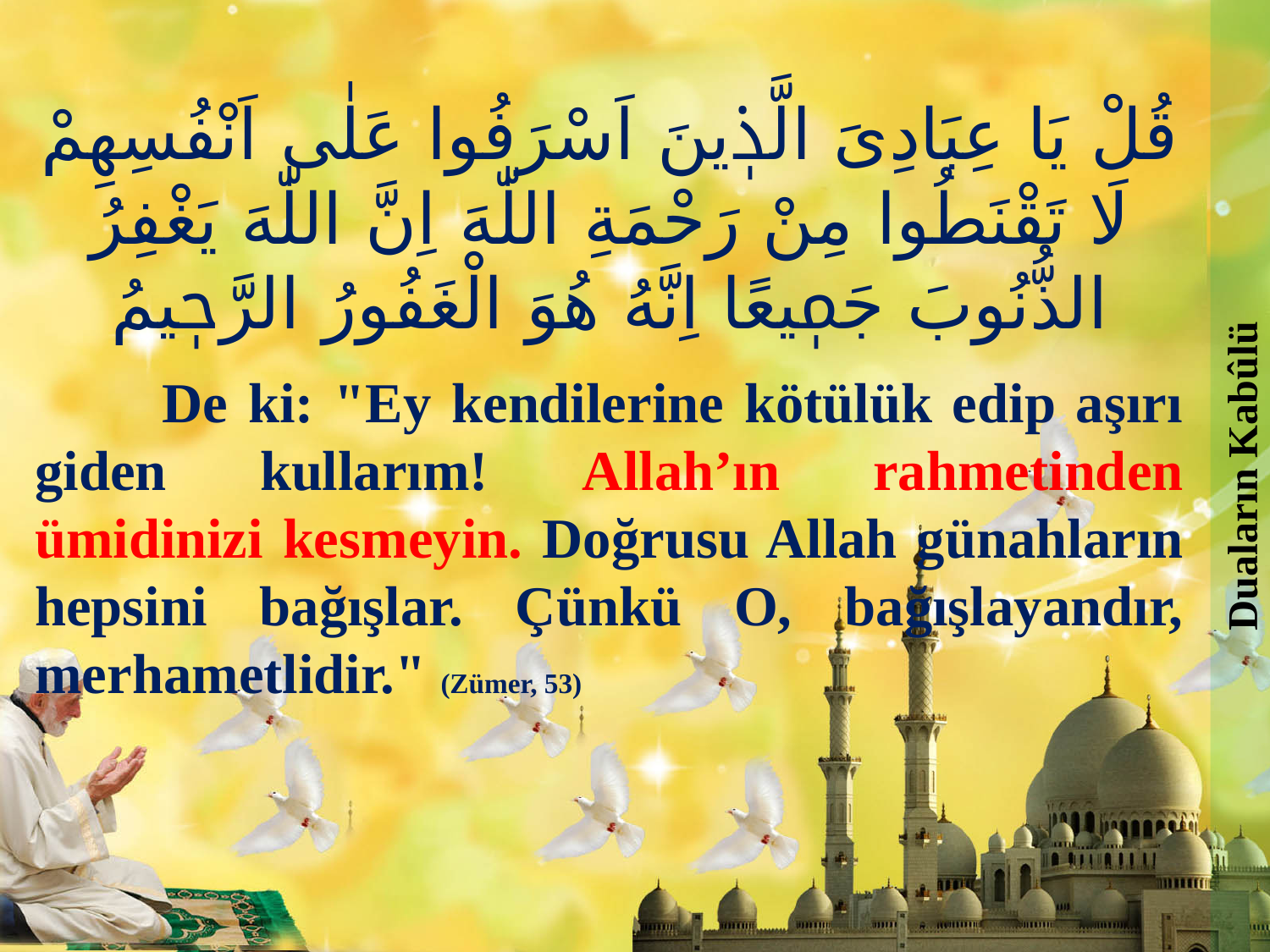

Duaların Kabûlü
قُلْ يَا عِبَادِىَ الَّذٖينَ اَسْرَفُوا عَلٰى اَنْفُسِهِمْ لَا تَقْنَطُوا مِنْ رَحْمَةِ اللّٰهَ اِنَّ اللّٰهَ يَغْفِرُ الذُّنُوبَ جَمٖيعًا اِنَّهُ هُوَ الْغَفُورُ الرَّحٖيمُ

	De ki: "Ey kendilerine kötülük edip aşırı giden kullarım! Allah’ın rahmetinden ümidinizi kesmeyin. Doğrusu Allah günahların hepsini bağışlar. Çünkü O, bağışlayandır, merhametlidir." (Zümer, 53)